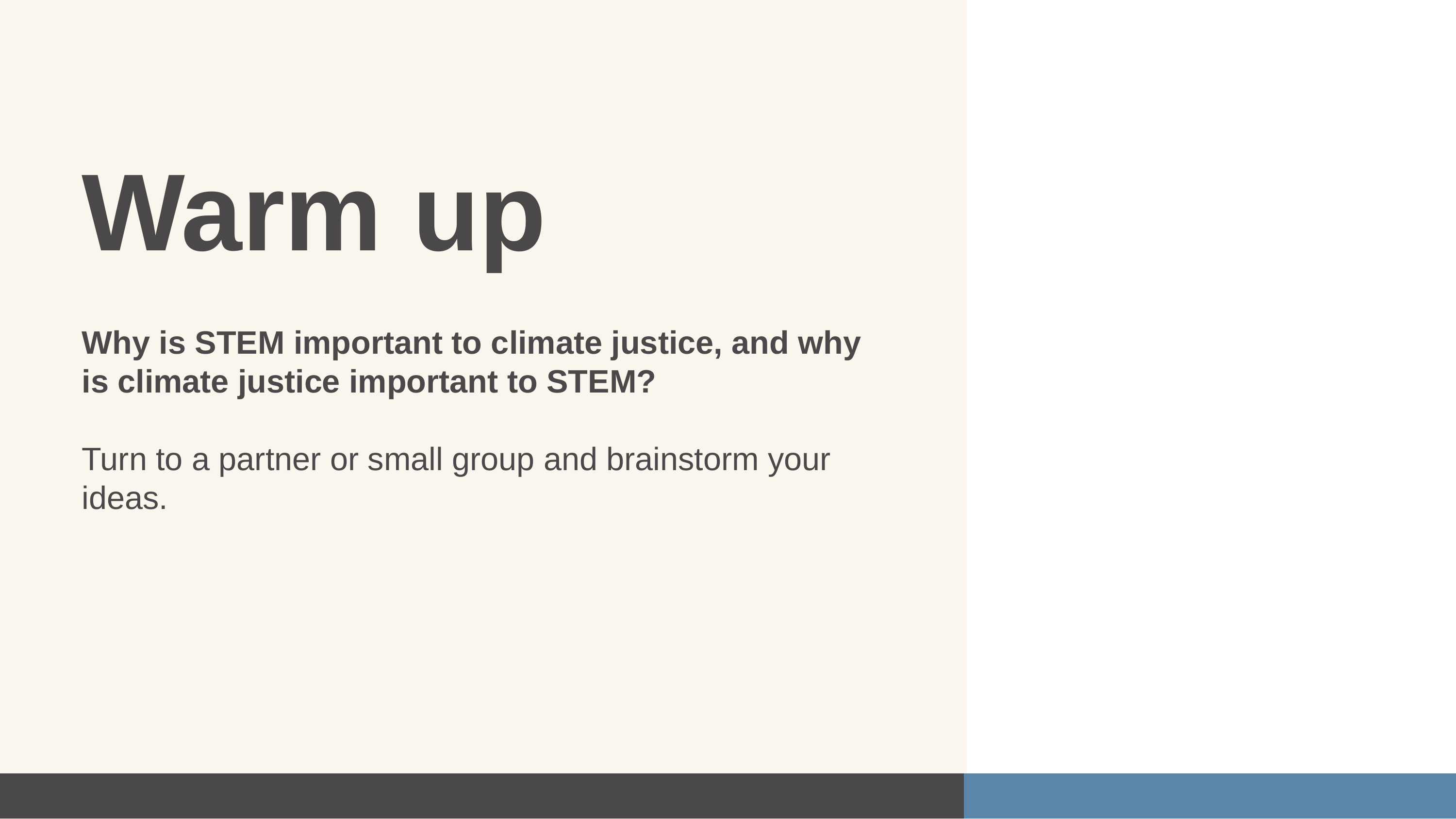

Warm up
Why is STEM important to climate justice, and why is climate justice important to STEM?

Turn to a partner or small group and brainstorm your ideas.